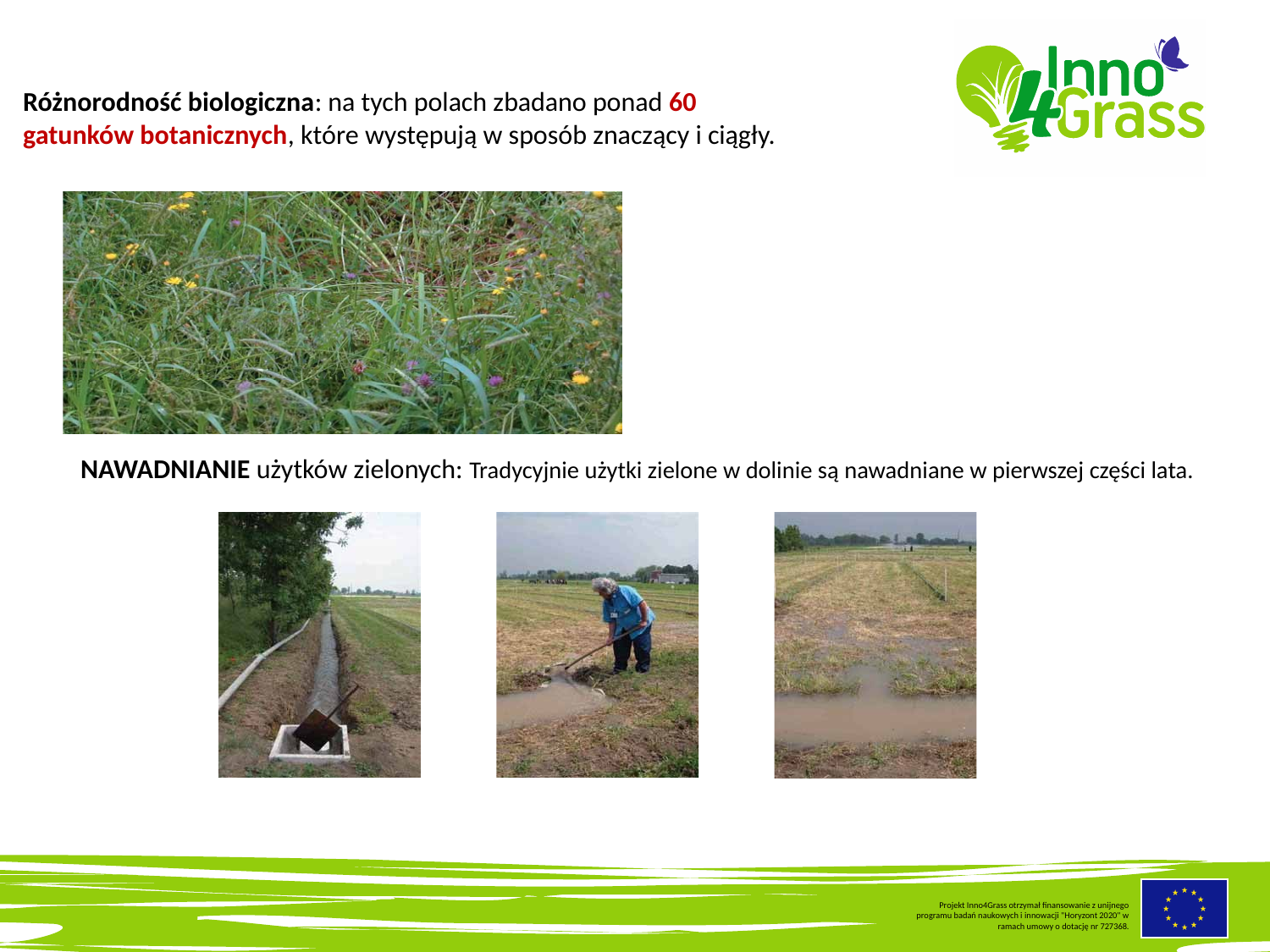

Różnorodność biologiczna: na tych polach zbadano ponad 60 gatunków botanicznych, które występują w sposób znaczący i ciągły.

NAWADNIANIE użytków zielonych: Tradycyjnie użytki zielone w dolinie są nawadniane w pierwszej części lata.